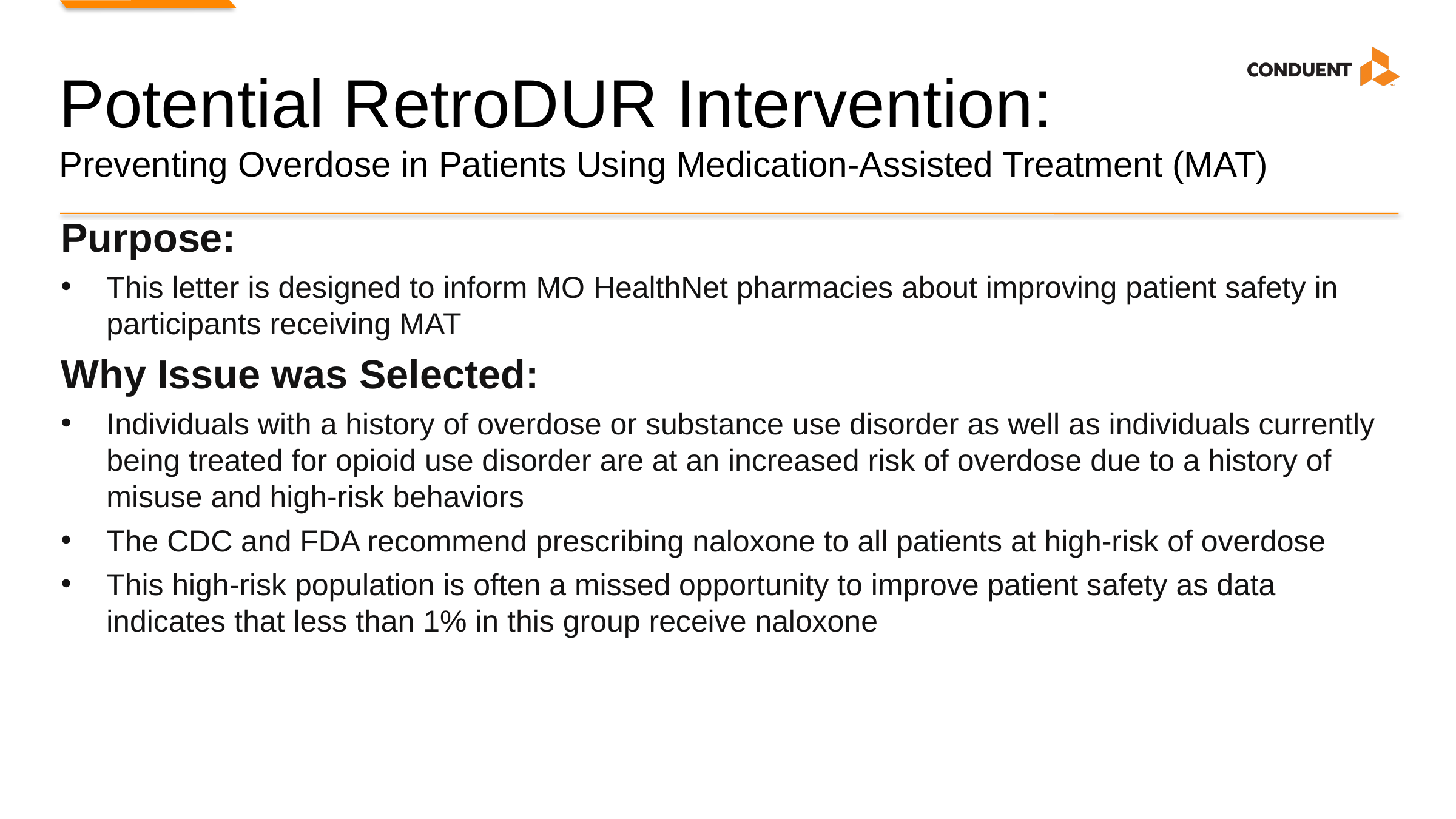

# Potential RetroDUR Intervention: Preventing Overdose in Patients Using Medication-Assisted Treatment (MAT)
Purpose:
This letter is designed to inform MO HealthNet pharmacies about improving patient safety in  participants receiving MAT
Why Issue was Selected:
Individuals with a history of overdose or substance use disorder as well as individuals currently being treated for opioid use disorder are at an increased risk of overdose due to a history of misuse and high-risk behaviors
The CDC and FDA recommend prescribing naloxone to all patients at high-risk of overdose
This high-risk population is often a missed opportunity to improve patient safety as data indicates that less than 1% in this group receive naloxone